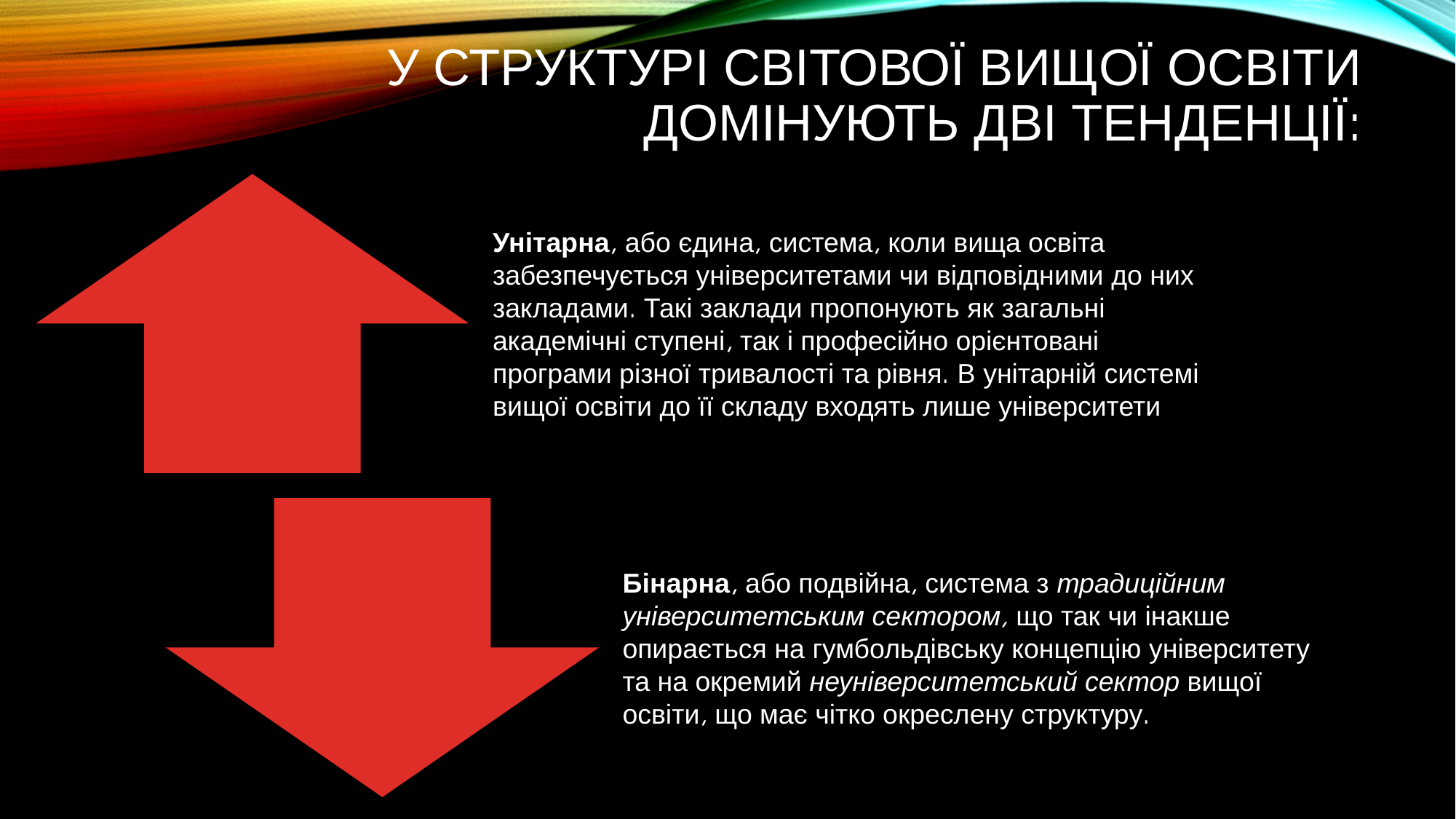

# У структурі світової вищої освіти домінують дві тенденції:
Унітарна, або єдина, система, коли вища освіта забезпечується університетами чи відповідними до них закладами. Такі заклади пропонують як загальні академічні ступені, так і професійно орієнтовані програми різної тривалості та рівня. В унітарній системі вищої освіти до її складу входять лише університети
Бінарна, або подвійна, система з традиційним університетським сектором, що так чи інакше опирається на гумбольдівську концепцію університету та на окремий неуніверситетський сектор вищої освіти, що має чітко окреслену структуру.